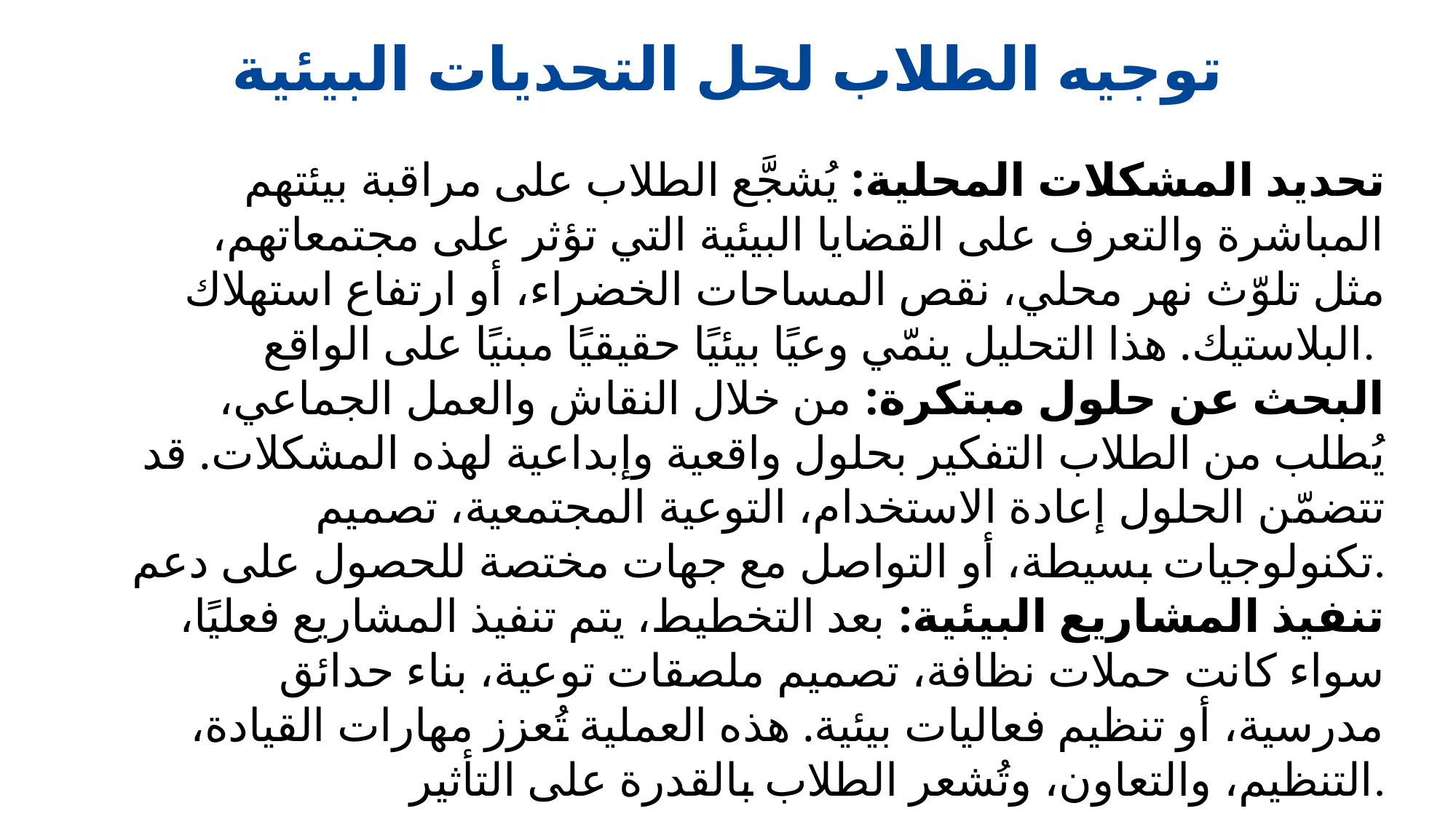

توجيه الطلاب لحل التحديات البيئية
تحديد المشكلات المحلية: يُشجَّع الطلاب على مراقبة بيئتهم المباشرة والتعرف على القضايا البيئية التي تؤثر على مجتمعاتهم، مثل تلوّث نهر محلي، نقص المساحات الخضراء، أو ارتفاع استهلاك البلاستيك. هذا التحليل ينمّي وعيًا بيئيًا حقيقيًا مبنيًا على الواقع.
البحث عن حلول مبتكرة: من خلال النقاش والعمل الجماعي، يُطلب من الطلاب التفكير بحلول واقعية وإبداعية لهذه المشكلات. قد تتضمّن الحلول إعادة الاستخدام، التوعية المجتمعية، تصميم تكنولوجيات بسيطة، أو التواصل مع جهات مختصة للحصول على دعم.
تنفيذ المشاريع البيئية: بعد التخطيط، يتم تنفيذ المشاريع فعليًا، سواء كانت حملات نظافة، تصميم ملصقات توعية، بناء حدائق مدرسية، أو تنظيم فعاليات بيئية. هذه العملية تُعزز مهارات القيادة، التنظيم، والتعاون، وتُشعر الطلاب بالقدرة على التأثير.